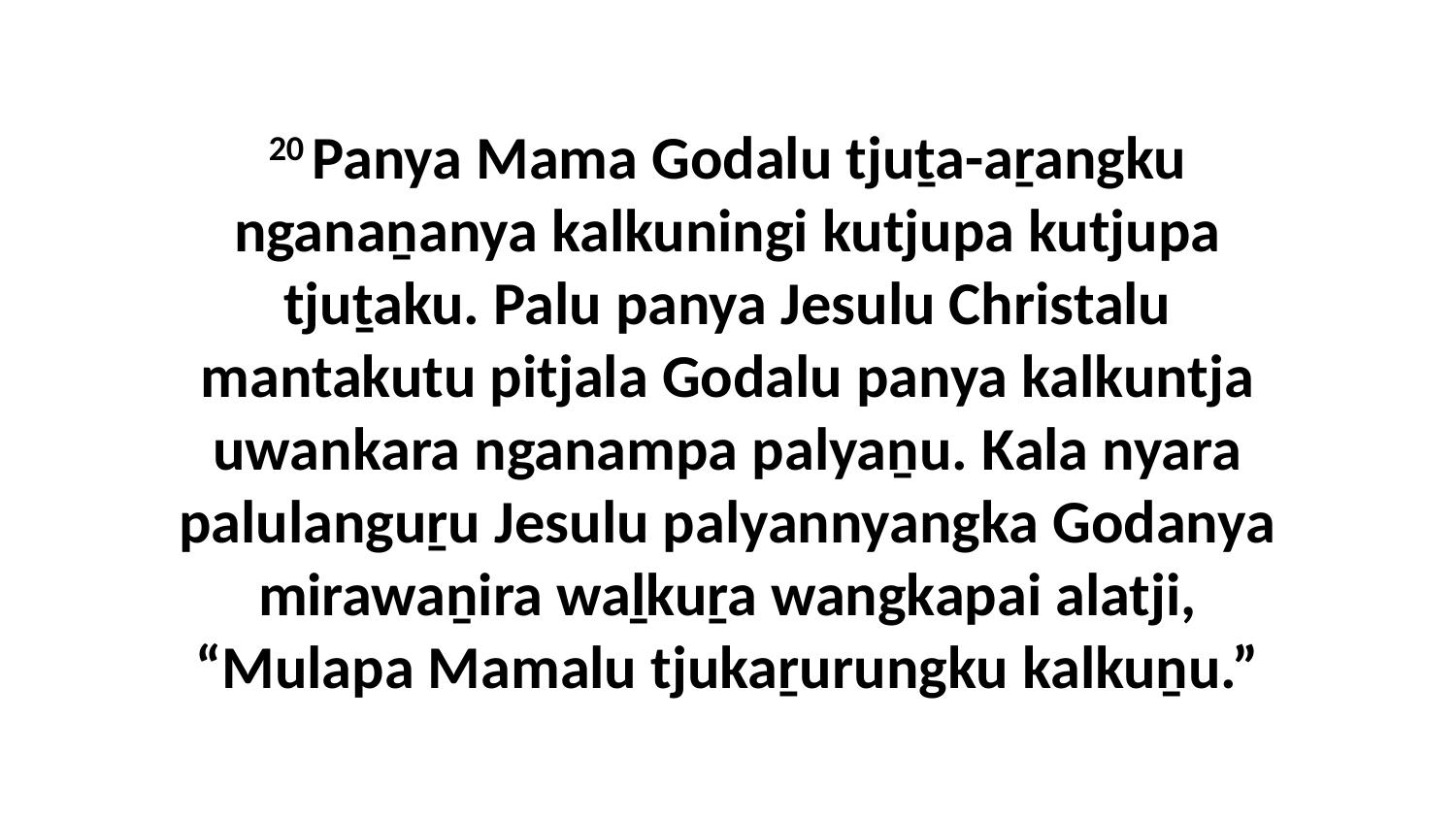

20 Panya Mama Godalu tjuṯa-aṟangku nganaṉanya kalkuningi kutjupa kutjupa tjuṯaku. Palu panya Jesulu Christalu mantakutu pitjala Godalu panya kalkuntja uwankara nganampa palyaṉu. Kala nyara palulanguṟu Jesulu palyannyangka Godanya mirawaṉira waḻkuṟa wangkapai alatji, “Mulapa Mamalu tjukaṟurungku kalkuṉu.”